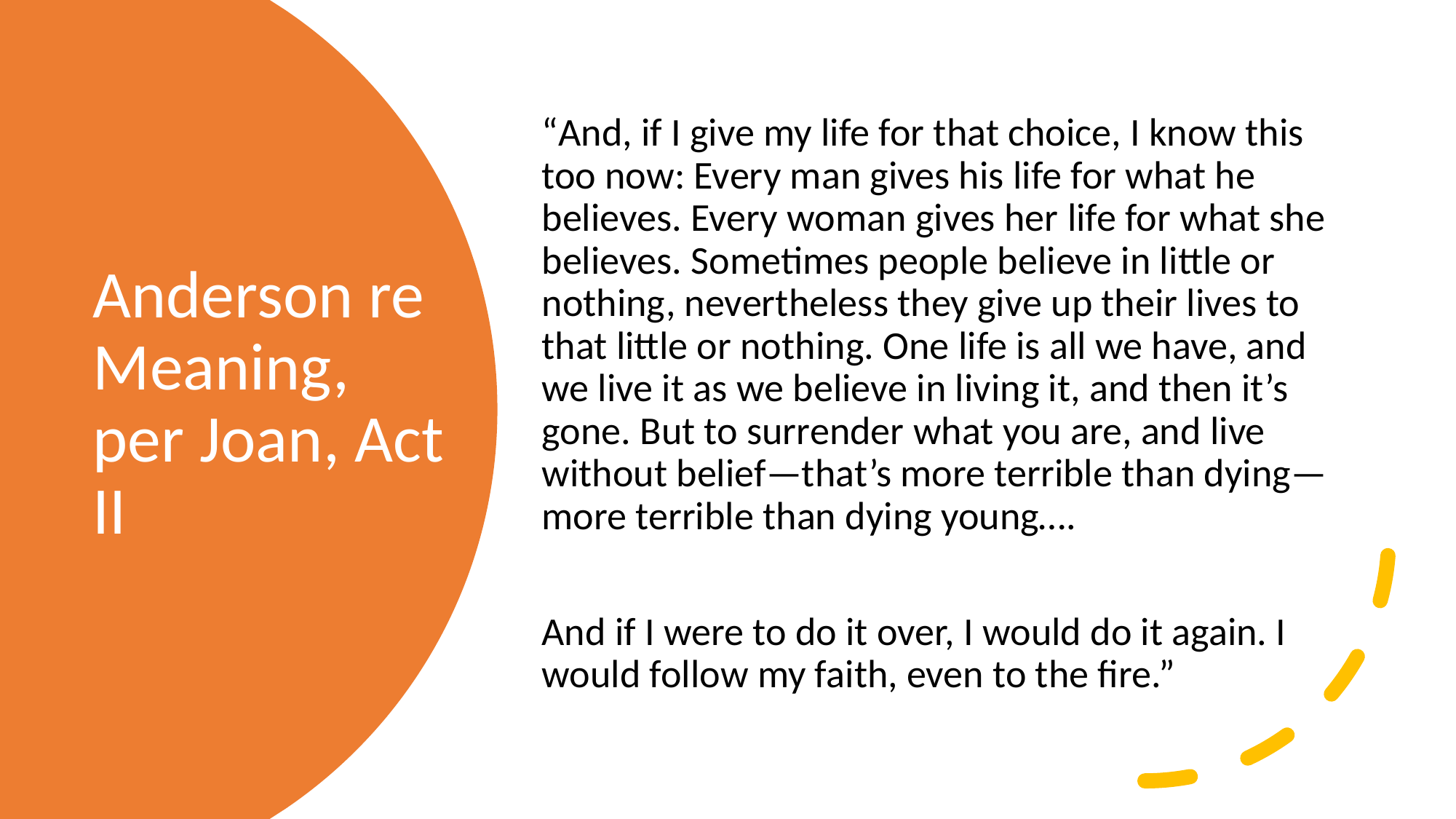

“And, if I give my life for that choice, I know this too now: Every man gives his life for what he believes. Every woman gives her life for what she believes. Sometimes people believe in little or nothing, nevertheless they give up their lives to that little or nothing. One life is all we have, and we live it as we believe in living it, and then it’s gone. But to surrender what you are, and live without belief—that’s more terrible than dying—more terrible than dying young….

And if I were to do it over, I would do it again. I would follow my faith, even to the fire.”
# Anderson re Meaning, per Joan, Act II